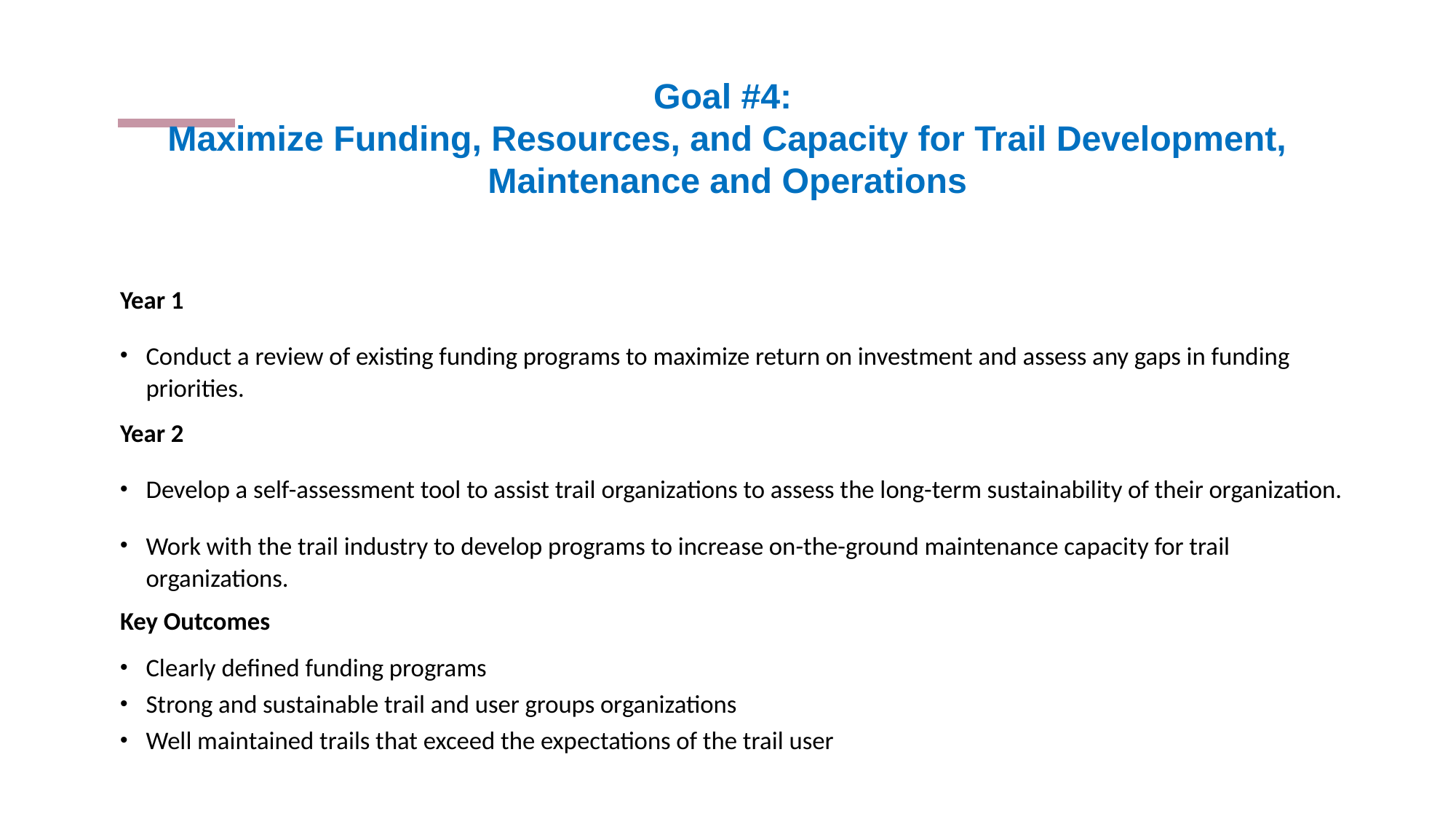

# Goal #4: Maximize Funding, Resources, and Capacity for Trail Development, Maintenance and Operations
Year 1
Conduct a review of existing funding programs to maximize return on investment and assess any gaps in funding priorities.
Year 2
Develop a self-assessment tool to assist trail organizations to assess the long-term sustainability of their organization.
Work with the trail industry to develop programs to increase on-the-ground maintenance capacity for trail organizations.
Key Outcomes
Clearly defined funding programs
Strong and sustainable trail and user groups organizations
Well maintained trails that exceed the expectations of the trail user